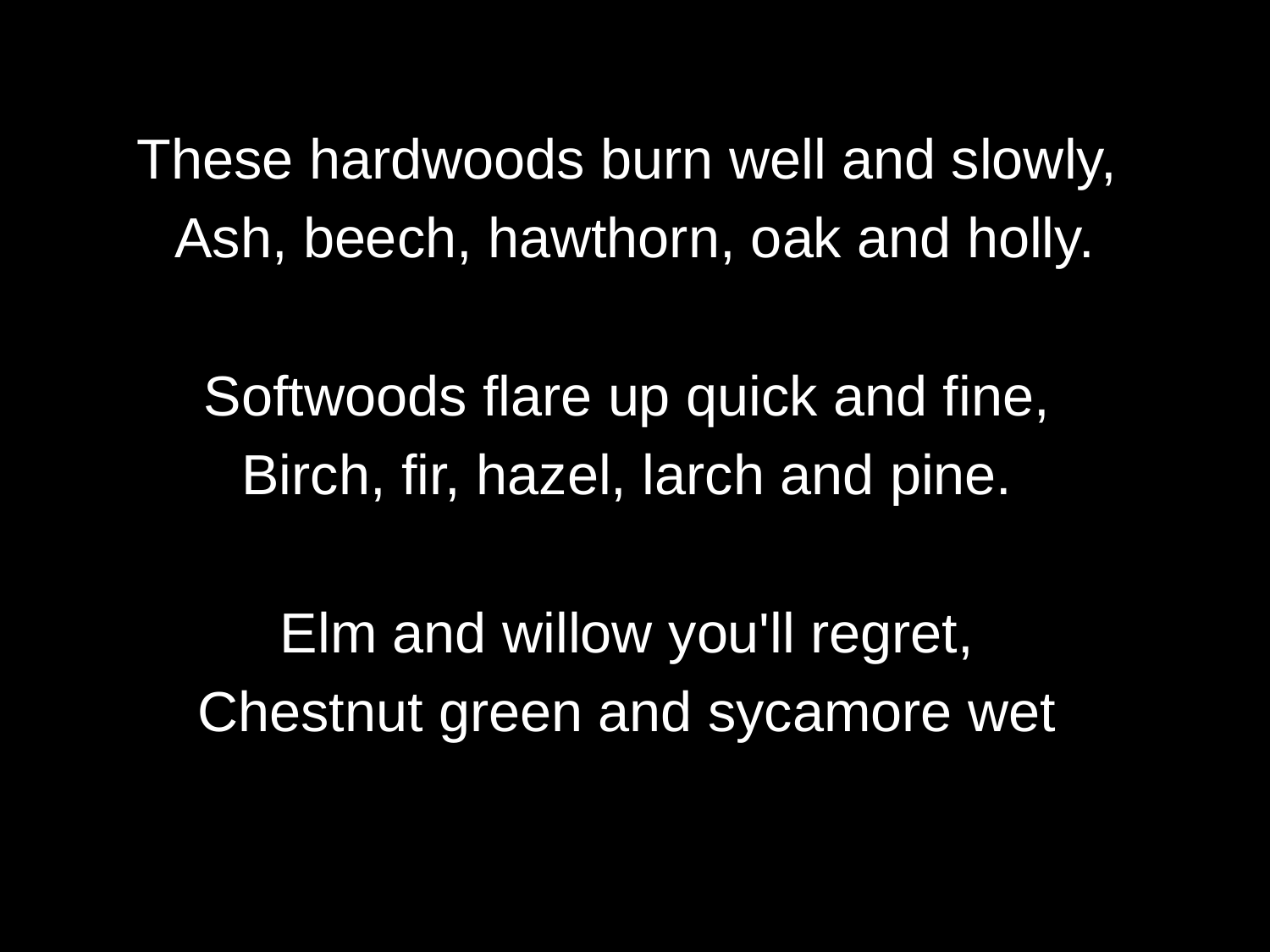

These hardwoods burn well and slowly,
Ash, beech, hawthorn, oak and holly.

Softwoods flare up quick and fine,
Birch, fir, hazel, larch and pine.

Elm and willow you'll regret,
Chestnut green and sycamore wet